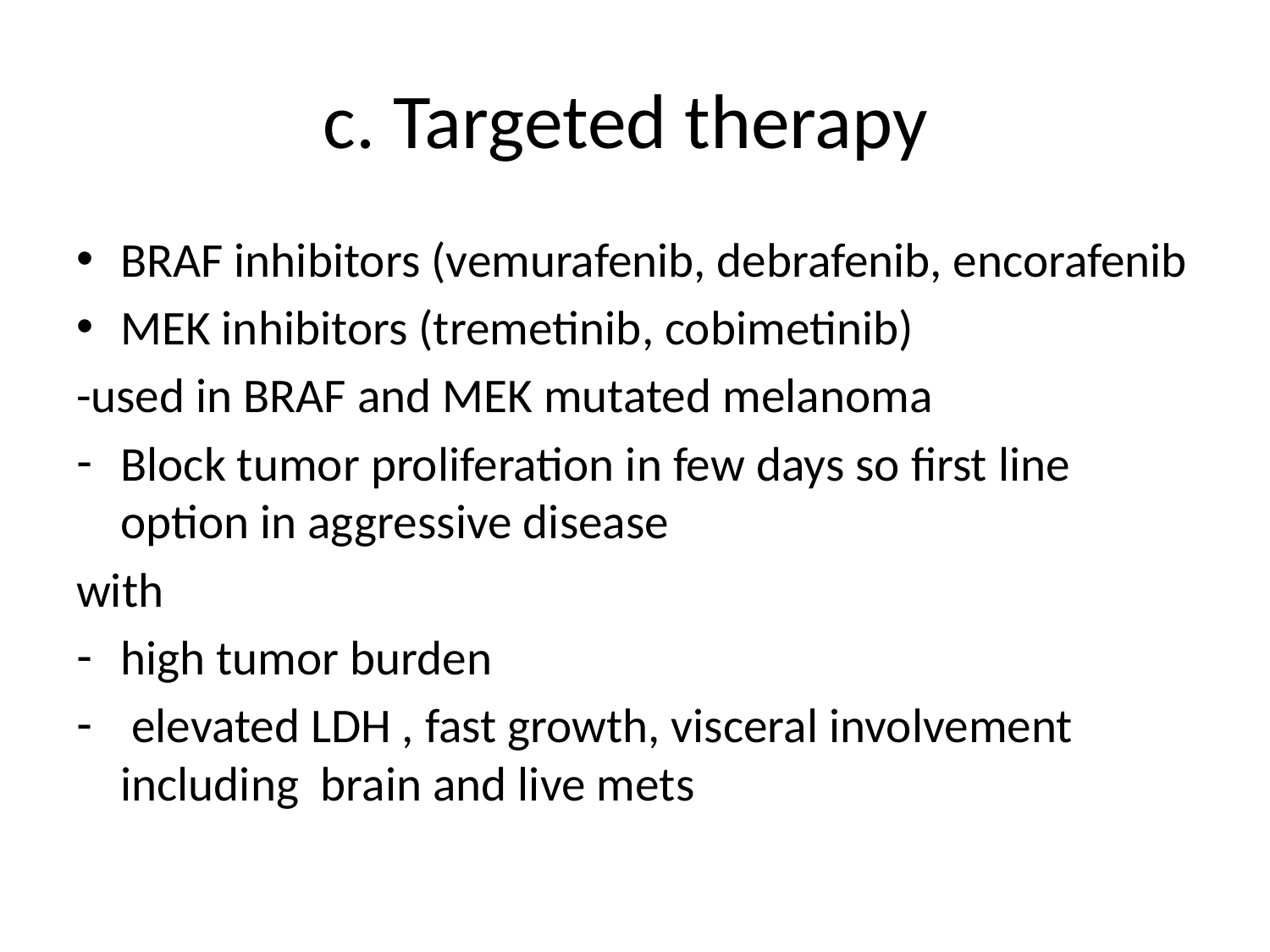

# c. Targeted therapy
BRAF inhibitors (vemurafenib, debrafenib, encorafenib
MEK inhibitors (tremetinib, cobimetinib)
-used in BRAF and MEK mutated melanoma
Block tumor proliferation in few days so first line option in aggressive disease
with
high tumor burden
 elevated LDH , fast growth, visceral involvement including  brain and live mets